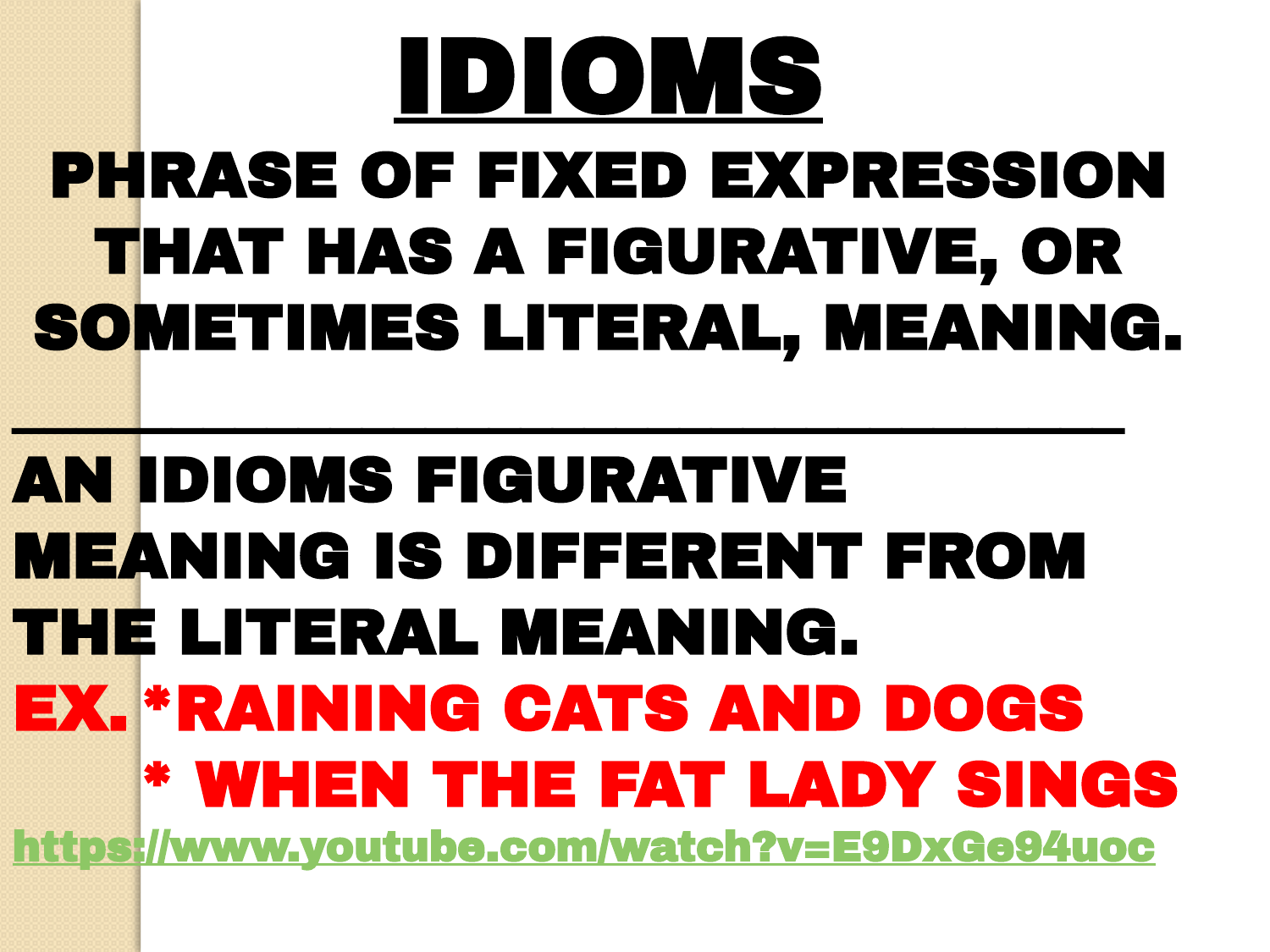

IDIOMS
PHRASE OF FIXED EXPRESSION THAT HAS A FIGURATIVE, OR SOMETIMES LITERAL, MEANING.
___________________________________
AN IDIOMS FIGURATIVE MEANING IS DIFFERENT FROM THE LITERAL MEANING.
EX.	*RAINING CATS AND DOGS
	* WHEN THE FAT LADY SINGS
https://www.youtube.com/watch?v=E9DxGe94uoc